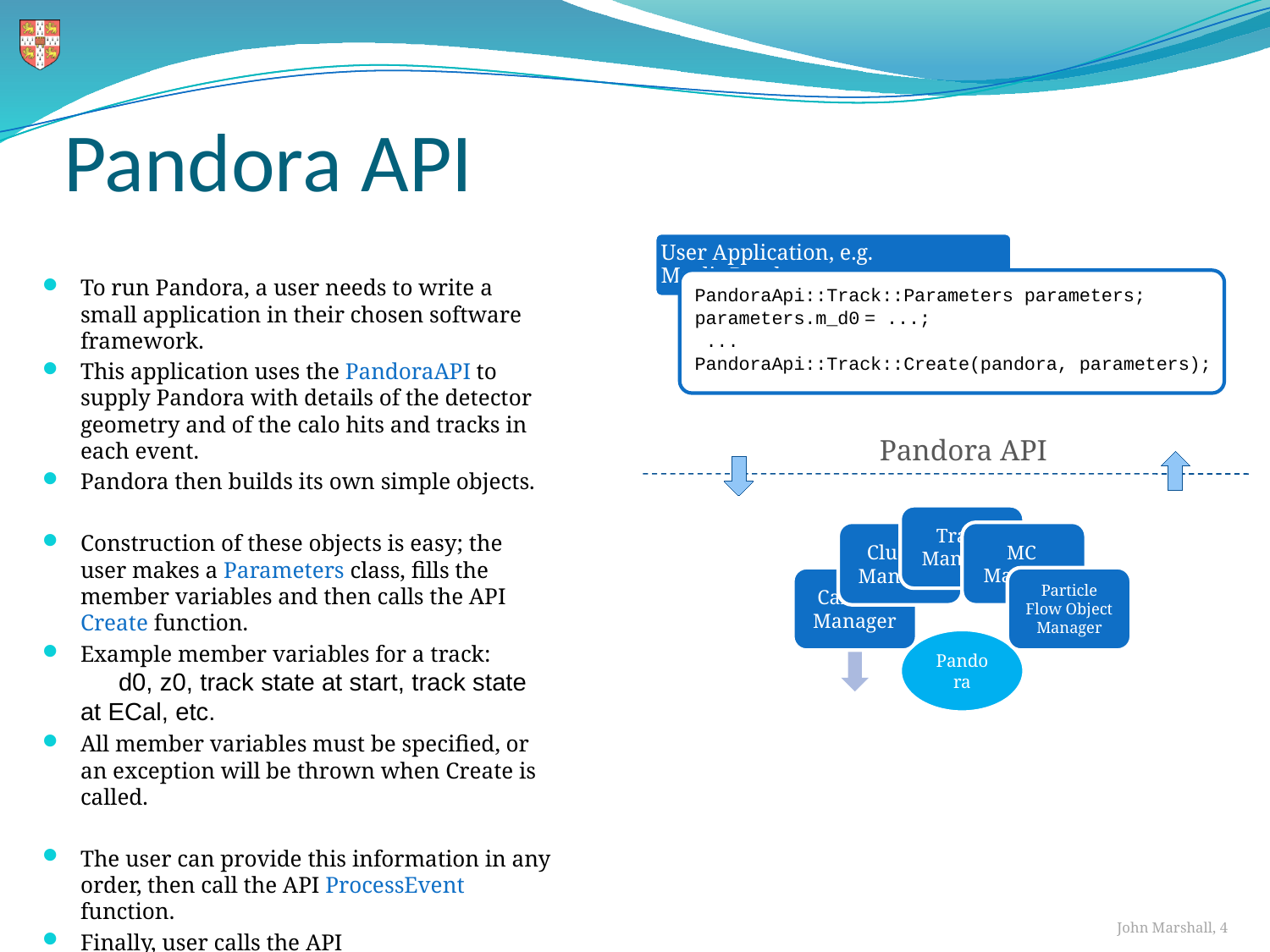

# Pandora API

User Application, e.g. MarlinPandora
To run Pandora, a user needs to write a small application in their chosen software framework.
This application uses the PandoraAPI to supply Pandora with details of the detector geometry and of the calo hits and tracks in each event.
Pandora then builds its own simple objects.

Construction of these objects is easy; the user makes a Parameters class, fills the member variables and then calls the API Create function.
Example member variables for a track:
      d0, z0, track state at start, track state at ECal, etc.
All member variables must be specified, or an exception will be thrown when Create is called.

The user can provide this information in any order, then call the API ProcessEvent function.
Finally, user calls the API GetParticleFlowObjects function.

PandoraApi::Track::Parameters parameters;
parameters.m_d0 = ...;
 ...
PandoraApi::Track::Create(pandora, parameters);
Pandora API

Pandora
Cluster Manager
MC  Manager